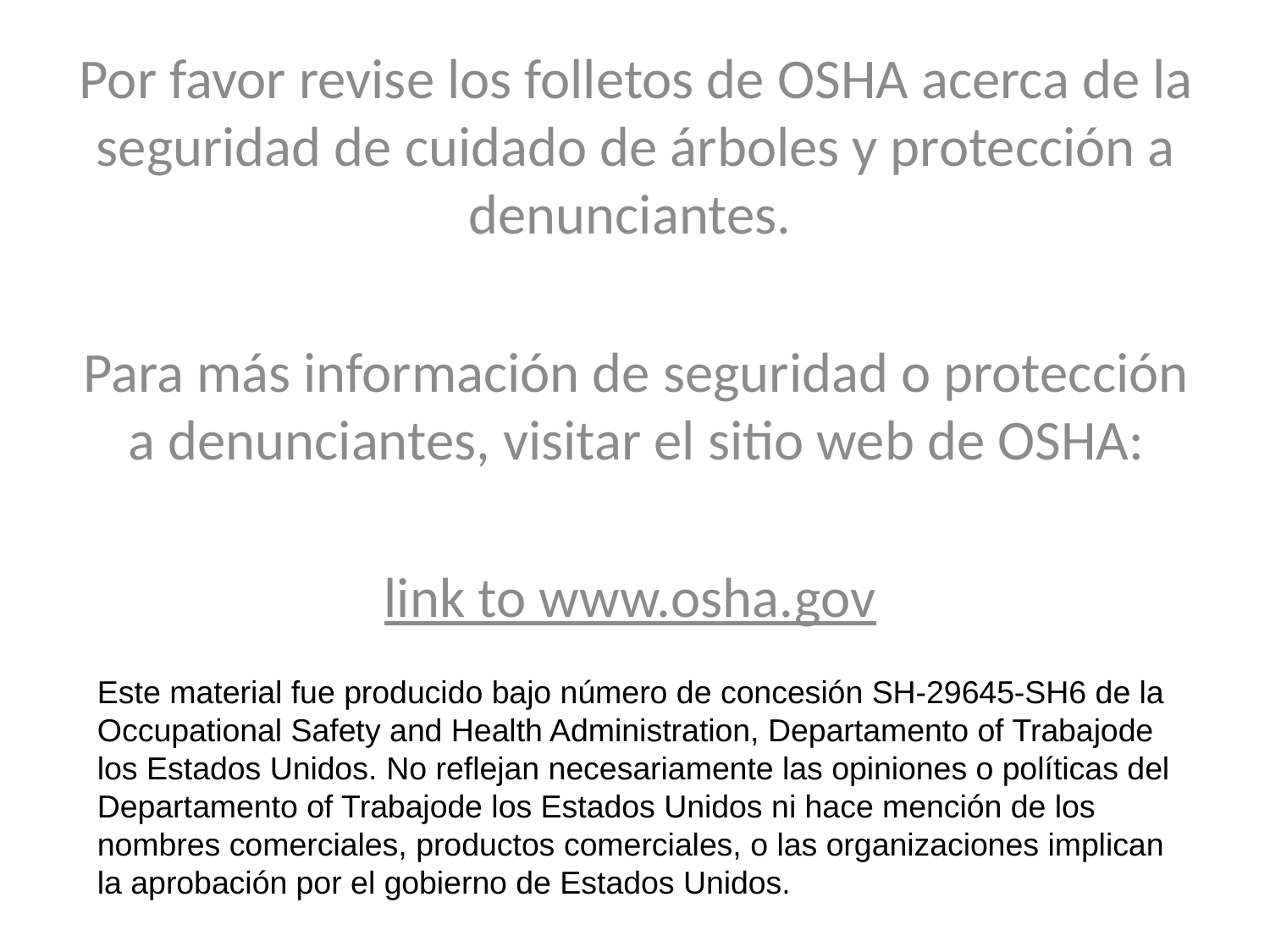

# 3
Por favor revise los folletos de OSHA acerca de la seguridad de cuidado de árboles y protección a denunciantes.

Para más información de seguridad o protección a denunciantes, visitar el sitio web de OSHA:

link to www.osha.gov

Este material fue producido bajo número de concesión SH-29645-SH6 de la Occupational Safety and Health Administration, Departamento of Trabajode los Estados Unidos. No reflejan necesariamente las opiniones o políticas del Departamento of Trabajode los Estados Unidos ni hace mención de los nombres comerciales, productos comerciales, o las organizaciones implican la aprobación por el gobierno de Estados Unidos.